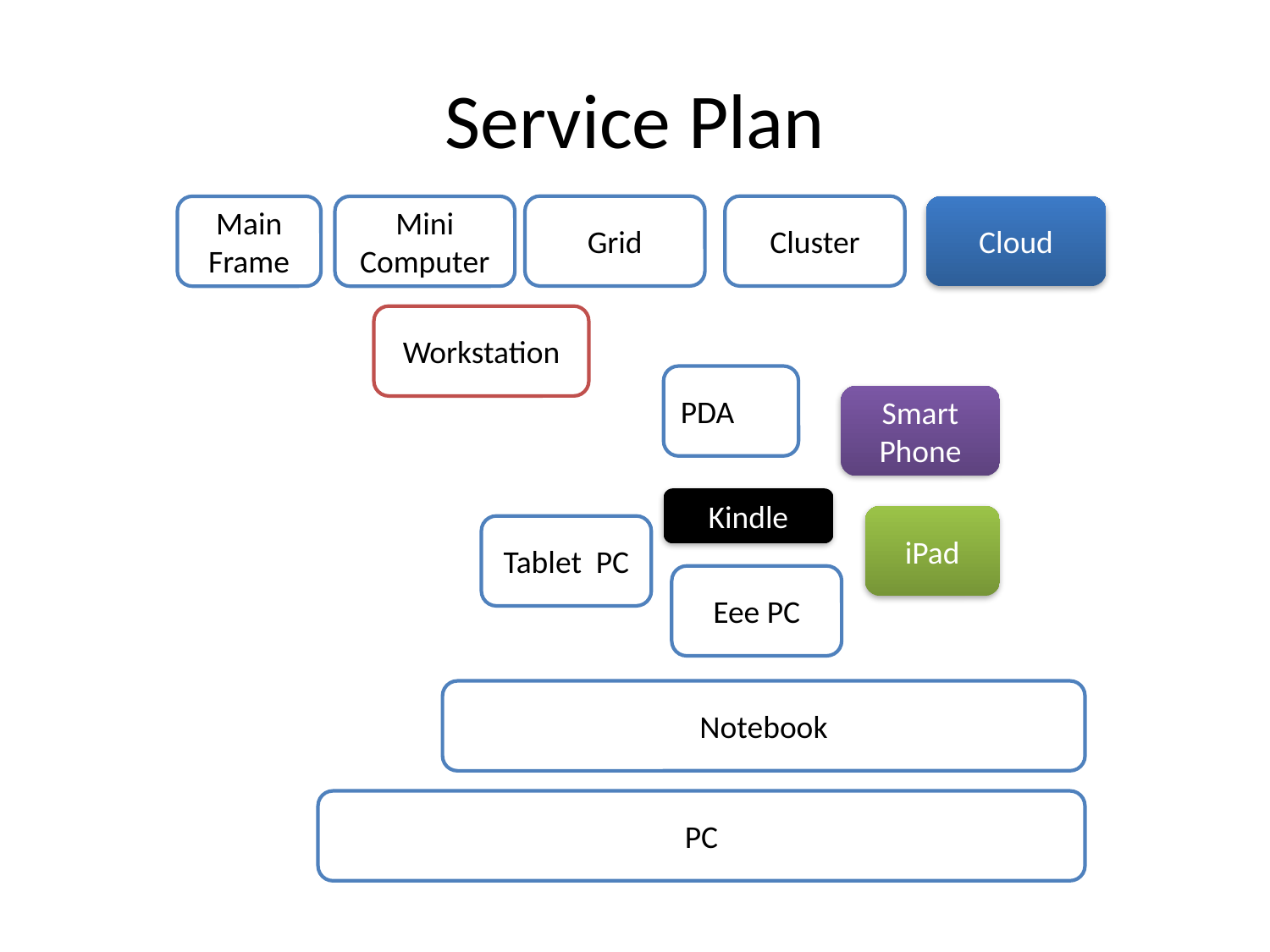

# Service Plan
Grid
Cluster
Main Frame
Mini Computer
Cloud
Workstation
PDA
Smart
Phone
Kindle
iPad
Tablet  PC
Eee PC
Notebook
PC